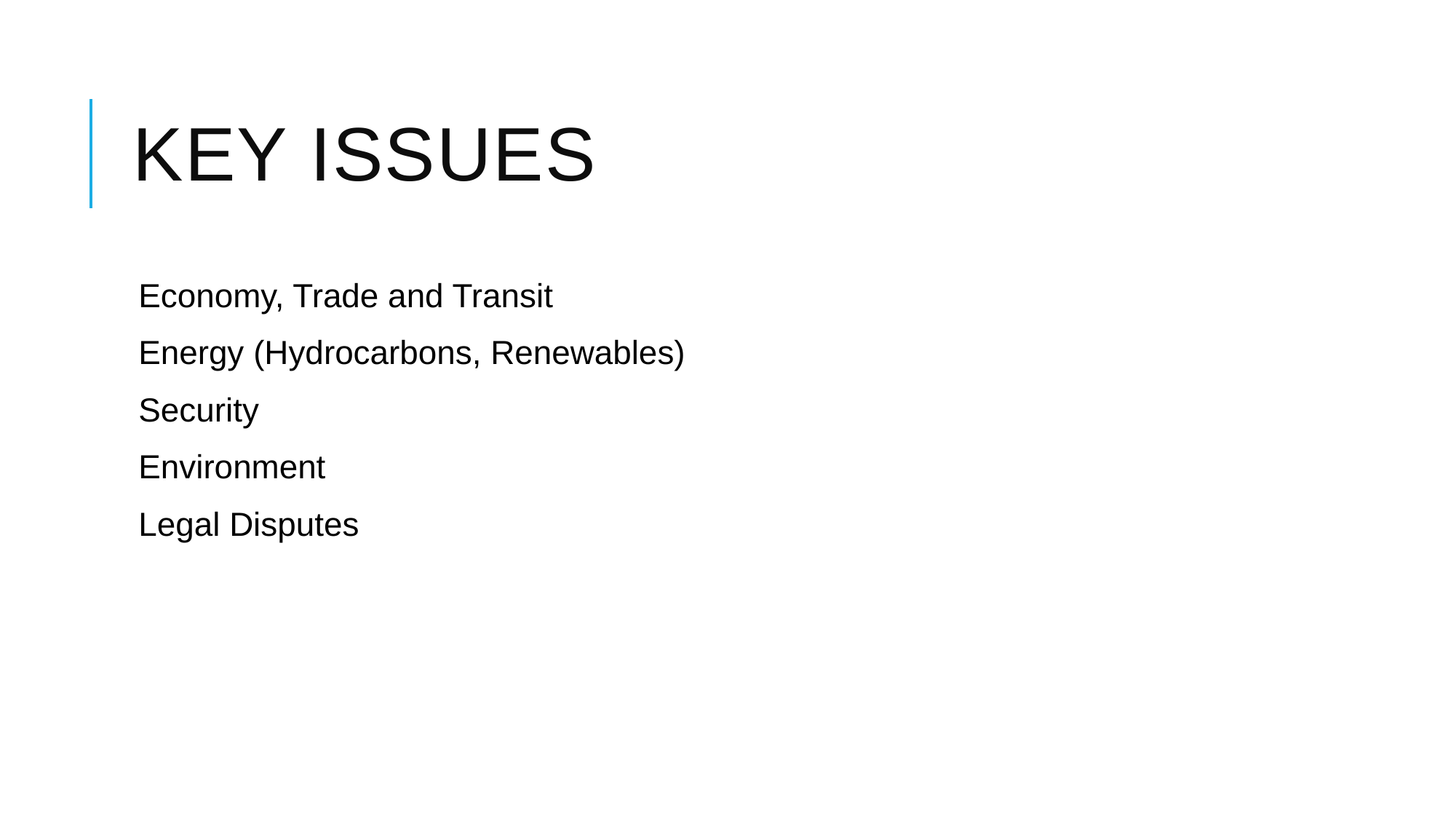

# Key Issues
Economy, Trade and Transit
Energy (Hydrocarbons, Renewables)
Security
Environment
Legal Disputes